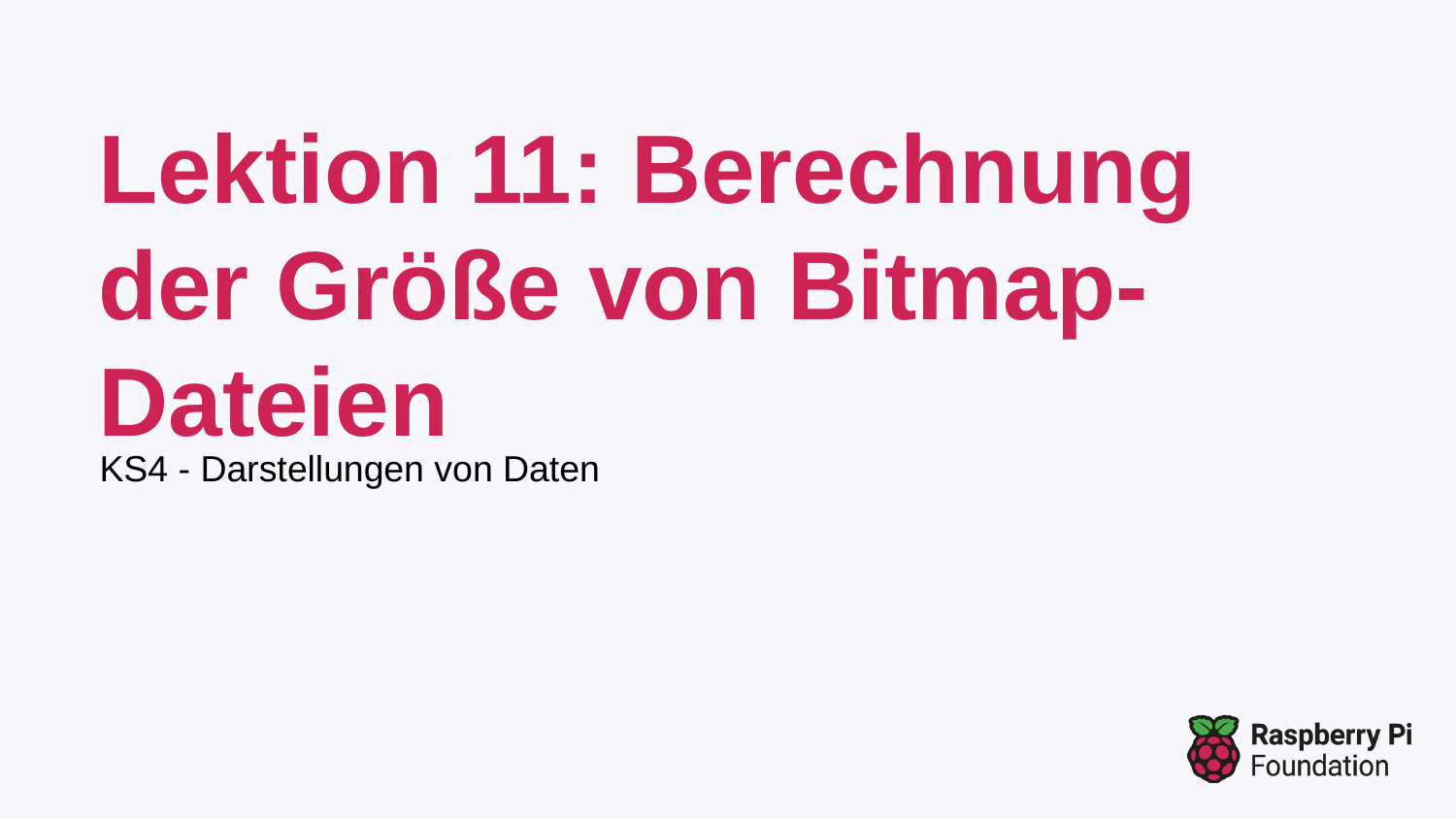

# Lektion 11: Berechnung der Größe von Bitmap-Dateien
KS4 - Darstellungen von Daten